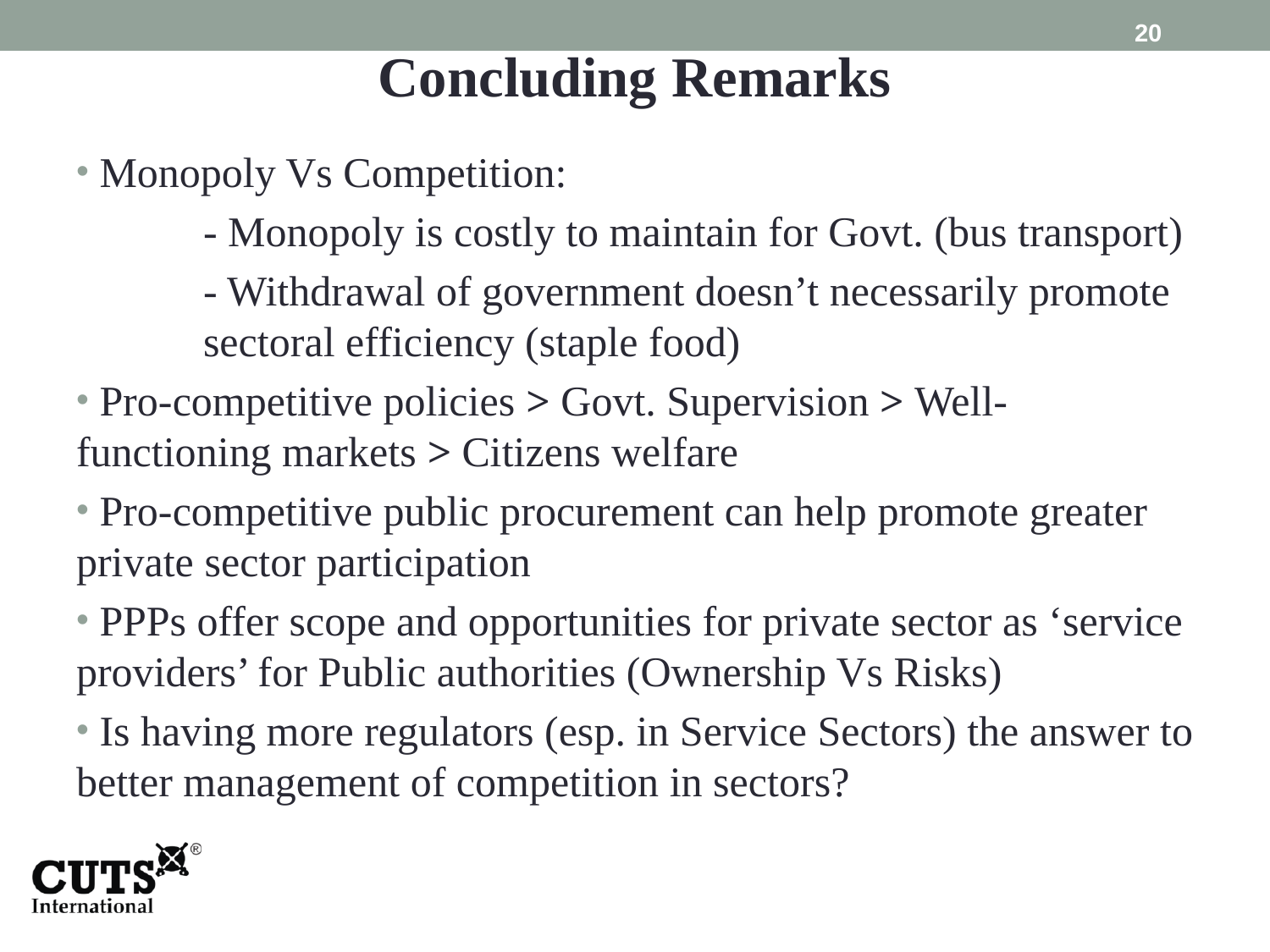

20
Concluding Remarks
 Monopoly Vs Competition:
	- Monopoly is costly to maintain for Govt. (bus transport)
	- Withdrawal of government doesn’t necessarily promote 	sectoral efficiency (staple food)
 Pro-competitive policies > Govt. Supervision > Well-functioning markets > Citizens welfare
 Pro-competitive public procurement can help promote greater private sector participation
 PPPs offer scope and opportunities for private sector as ‘service providers’ for Public authorities (Ownership Vs Risks)
 Is having more regulators (esp. in Service Sectors) the answer to better management of competition in sectors?